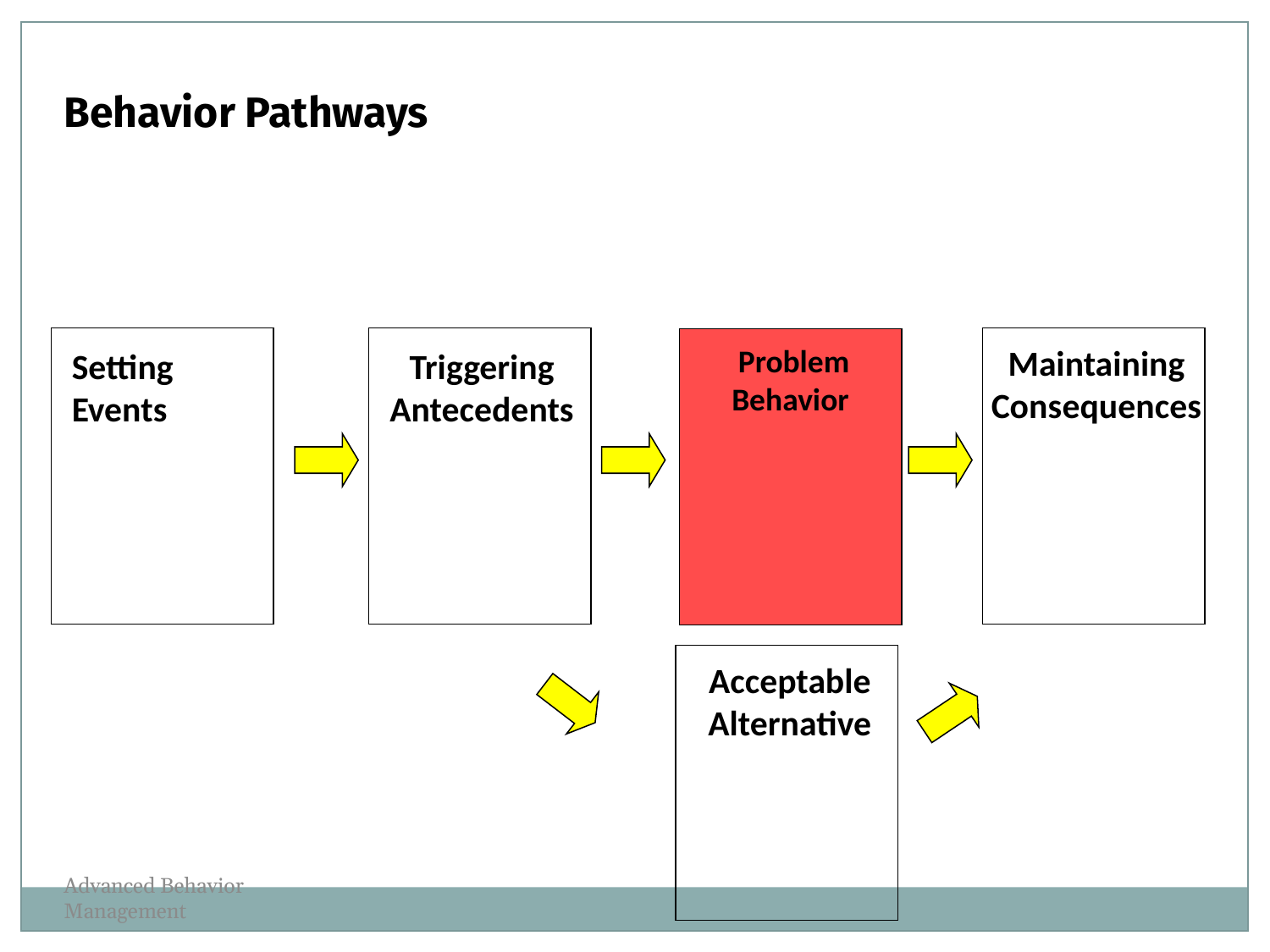

Behavior Pathways

 Problem
Behavior
Maintaining
Consequences
 Setting
 Events

Triggering
Antecedents

Acceptable
Alternative

Advanced Behavior Management